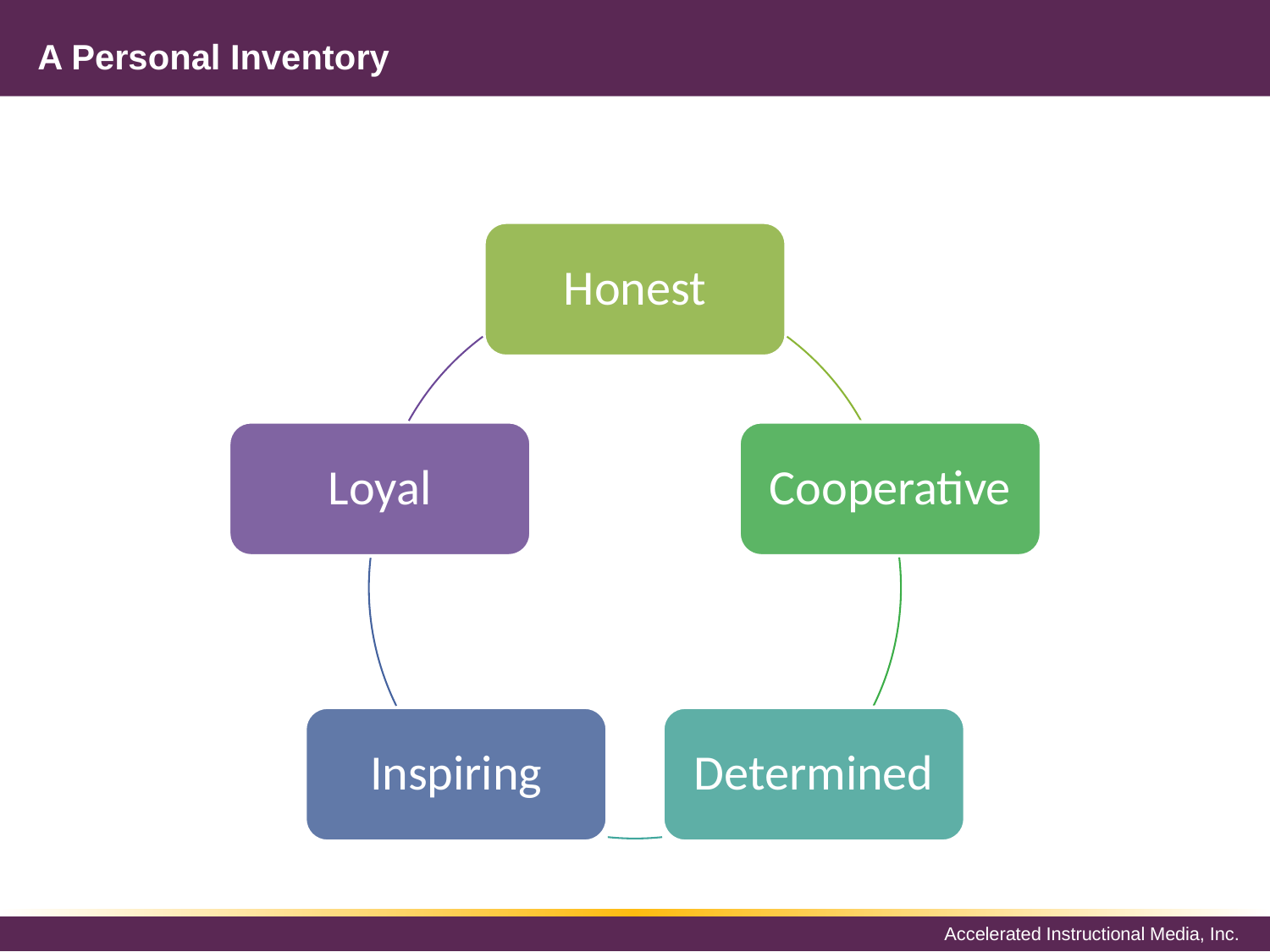

# A Personal Inventory

Honest

Loyal
Cooperative
Inspiring
Determined